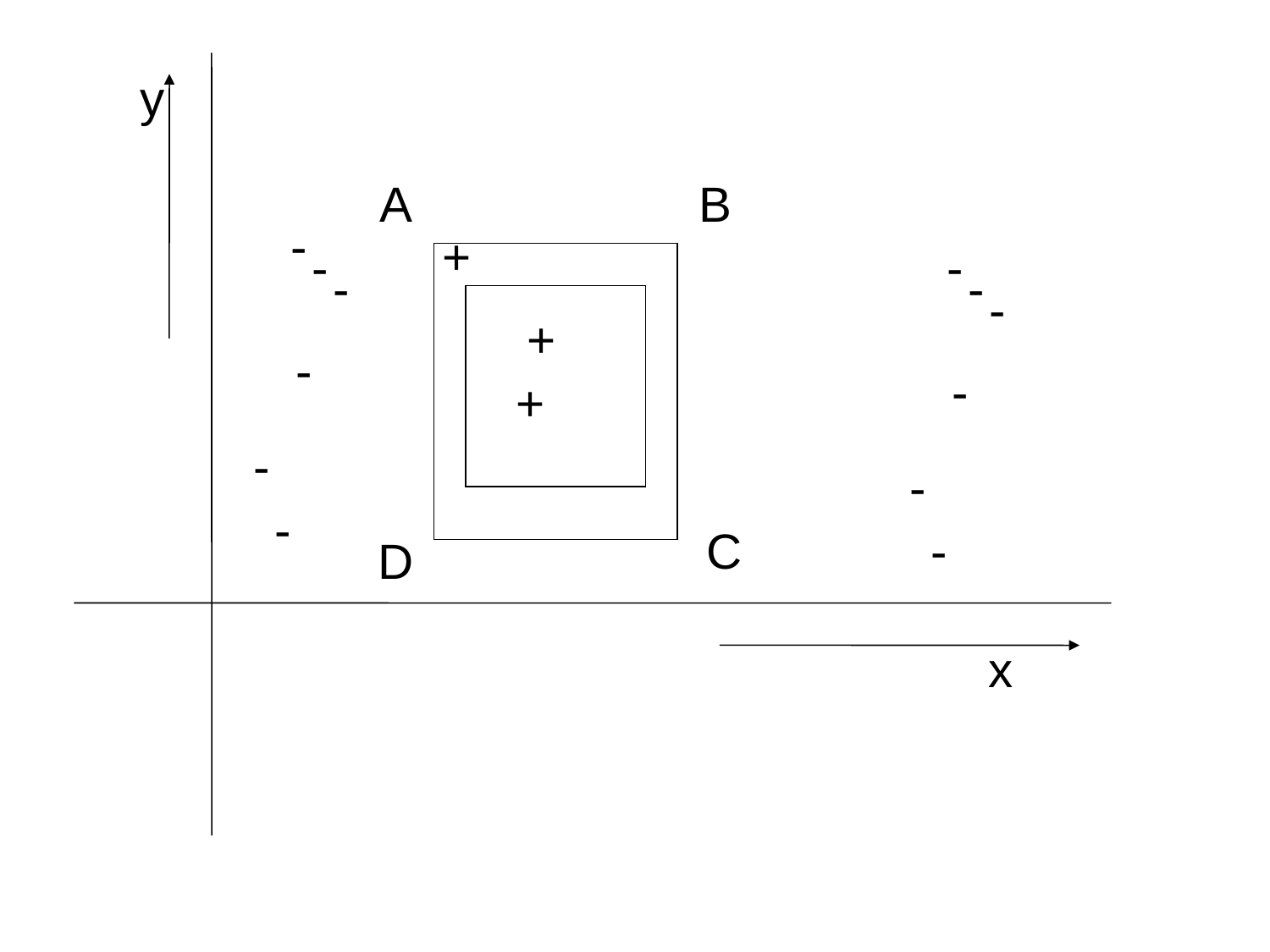

y

A
B
-
+
-
-

-
-
-

+
-
-
+
-
-
-
C
-
D

x

IIT Bombay
11